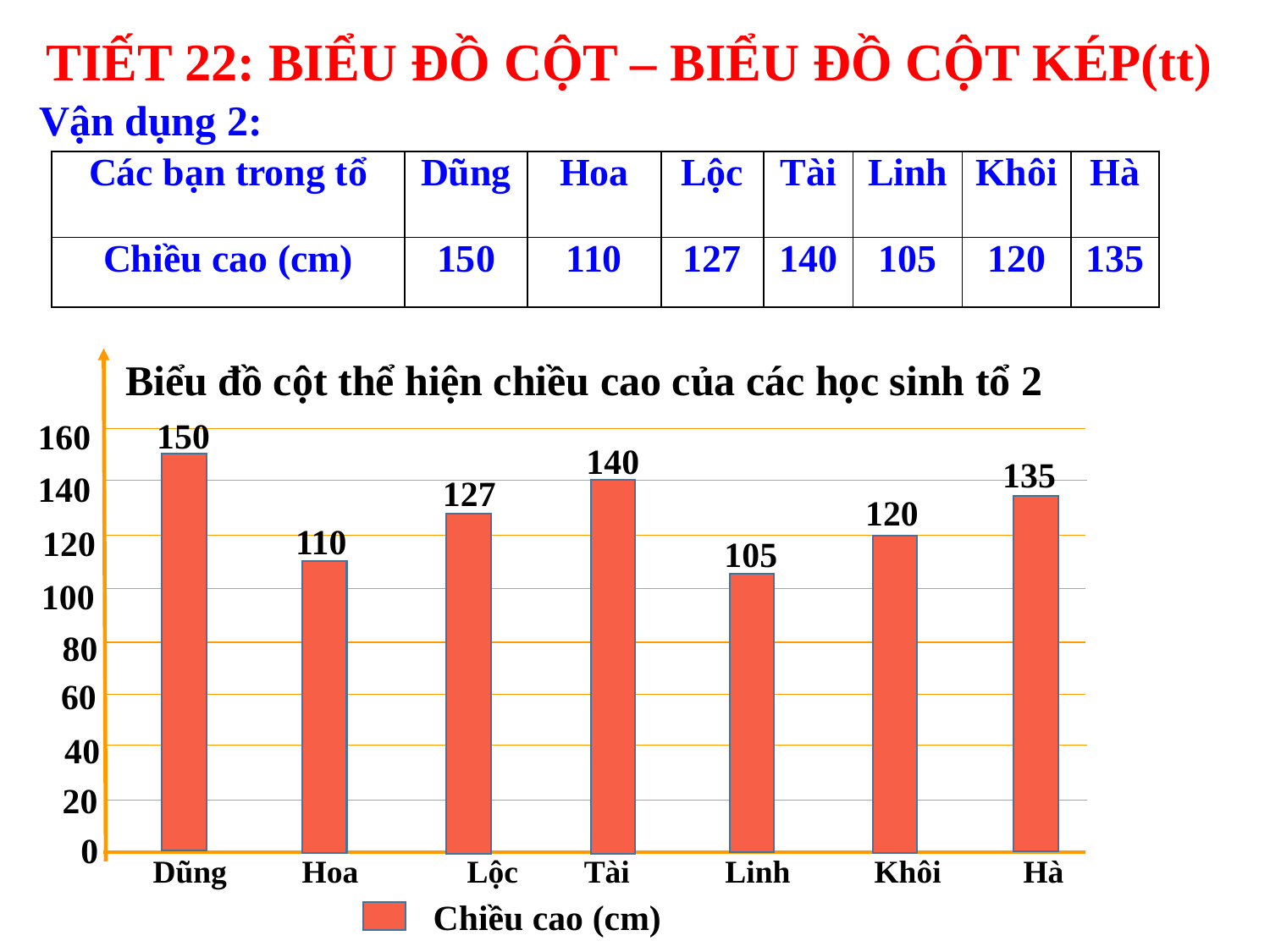

TIẾT 22: BIỂU ĐỒ CỘT – BIỂU ĐỒ CỘT KÉP(tt)
Vận dụng 2:
| Các bạn trong tổ | Dũng | Hoa | Lộc | Tài | Linh | Khôi | Hà |
| --- | --- | --- | --- | --- | --- | --- | --- |
| Chiều cao (cm) | 150 | 110 | 127 | 140 | 105 | 120 | 135 |
Biểu đồ cột thể hiện chiều cao của các học sinh tổ 2
150
160
140
135

140
127

120

110

120
105

100

80
60
40
20
0
| Dũng | Hoa | Lộc | Tài | Linh | Khôi | Hà |
| --- | --- | --- | --- | --- | --- | --- |
Chiều cao (cm)